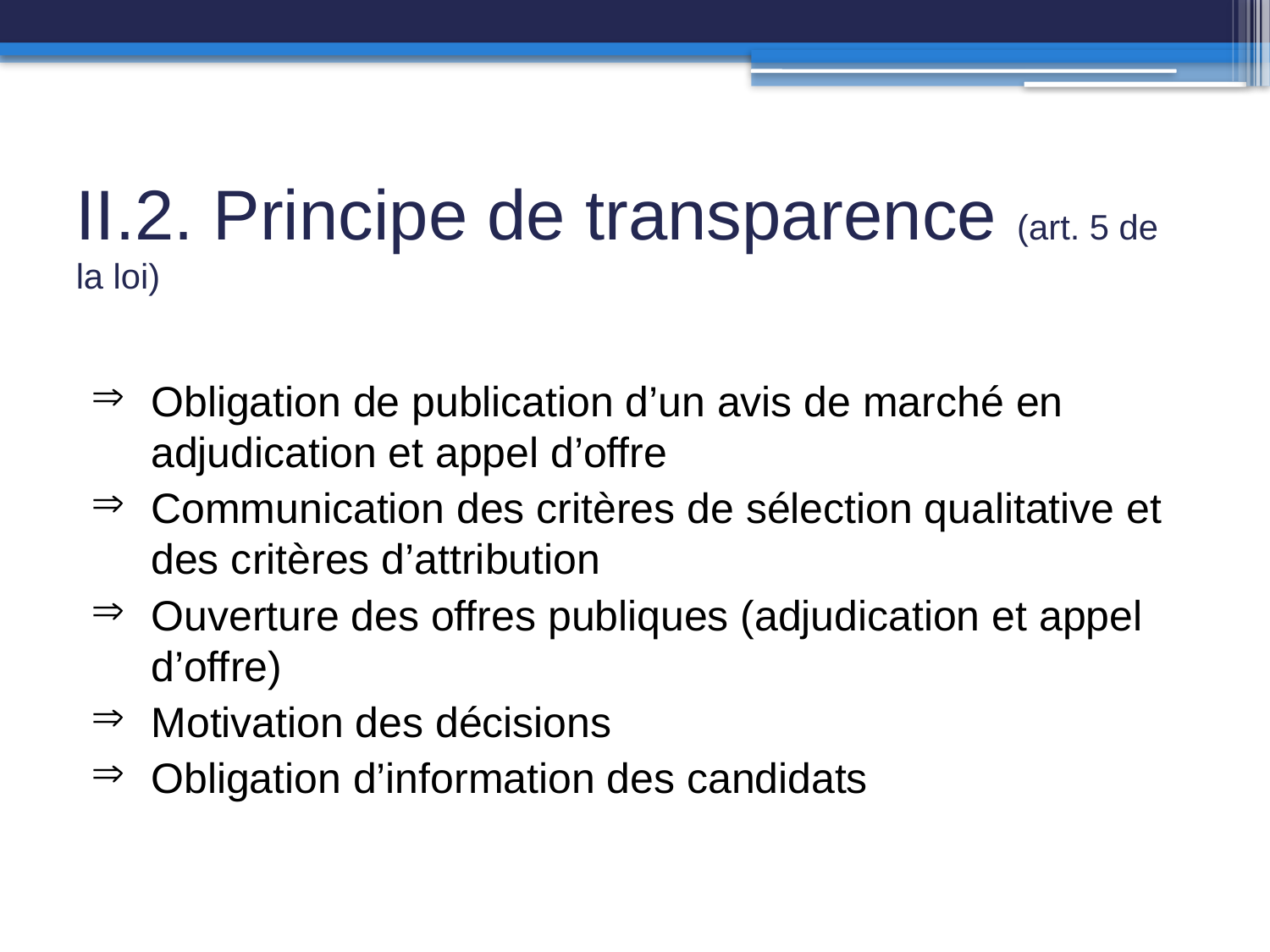

# II.2. Principe de transparence (art. 5 de la loi)

Obligation de publication d’un avis de marché en          adjudication et appel d’offre
Communication des critères de sélection qualitative et   des critères d’attribution
Ouverture des offres publiques (adjudication et appel    d’offre)
Motivation des décisions
Obligation d’information des candidats